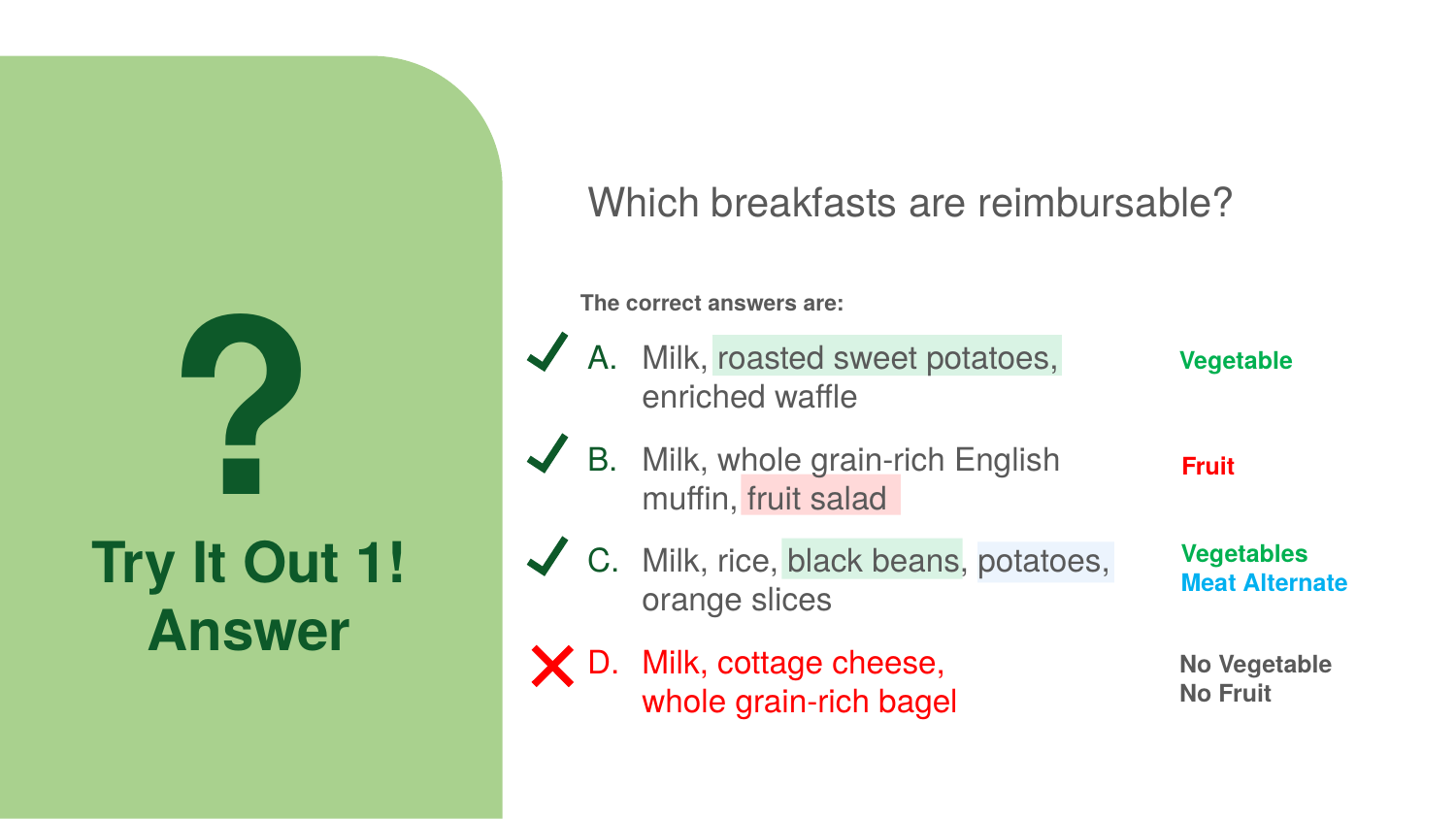

Which breakfasts are reimbursable?
?
The correct answers are:
Milk, roasted sweet potatoes,  enriched waffle
Milk, whole grain-rich English muffin, fruit salad
Milk, rice, black beans, potatoes, orange slices
Milk, cottage cheese,
whole grain-rich bagel

Vegetable

Fruit

# Try It Out 1! Answer
Vegetables
Meat Alternate

No Vegetable
No Fruit